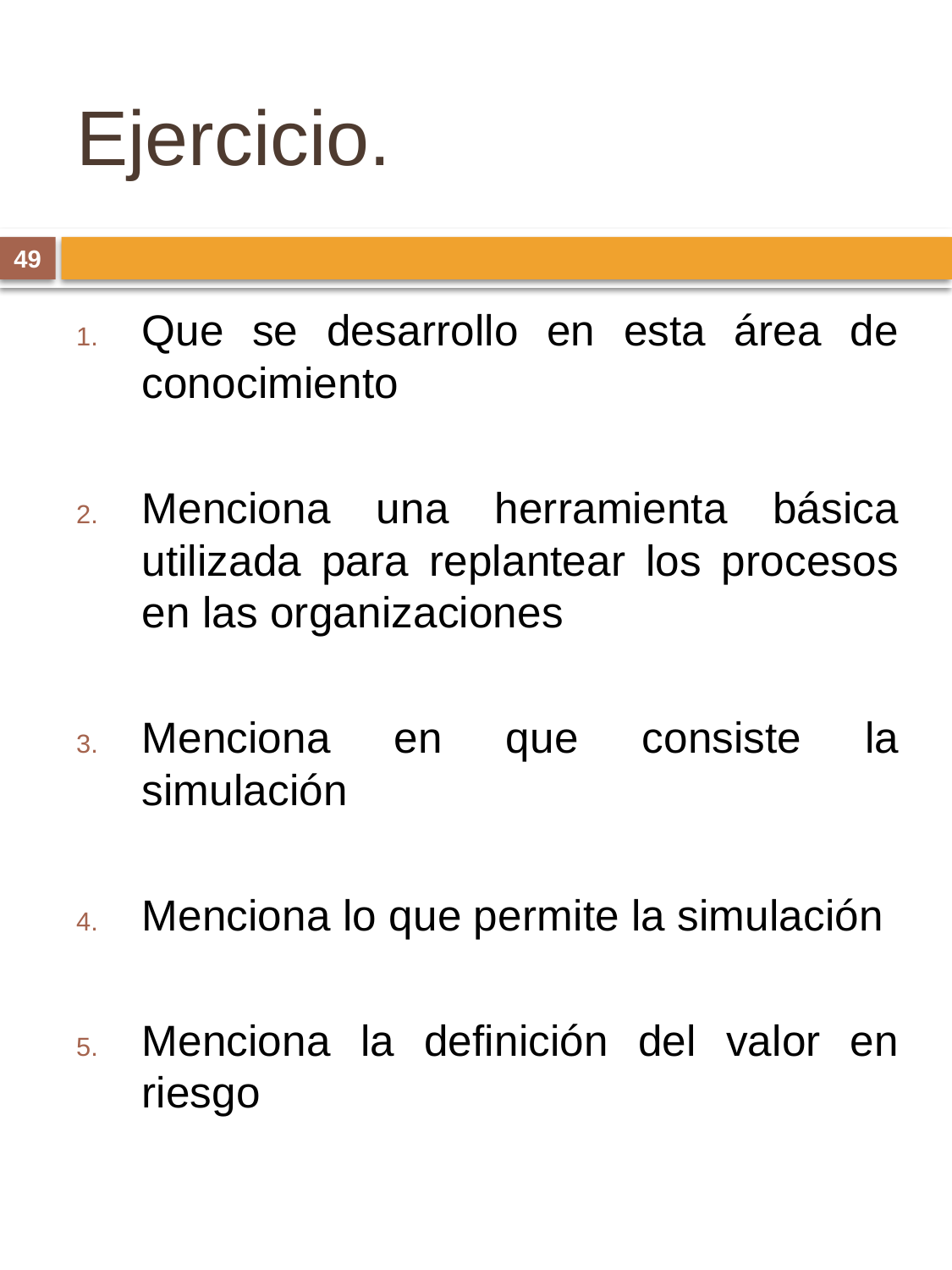

# Ejercicio.
49
Que se desarrollo en esta área de conocimiento

Menciona una herramienta básica utilizada para replantear los procesos en las organizaciones

Menciona en que consiste la simulación

Menciona lo que permite la simulación

Menciona la definición del valor en riesgo